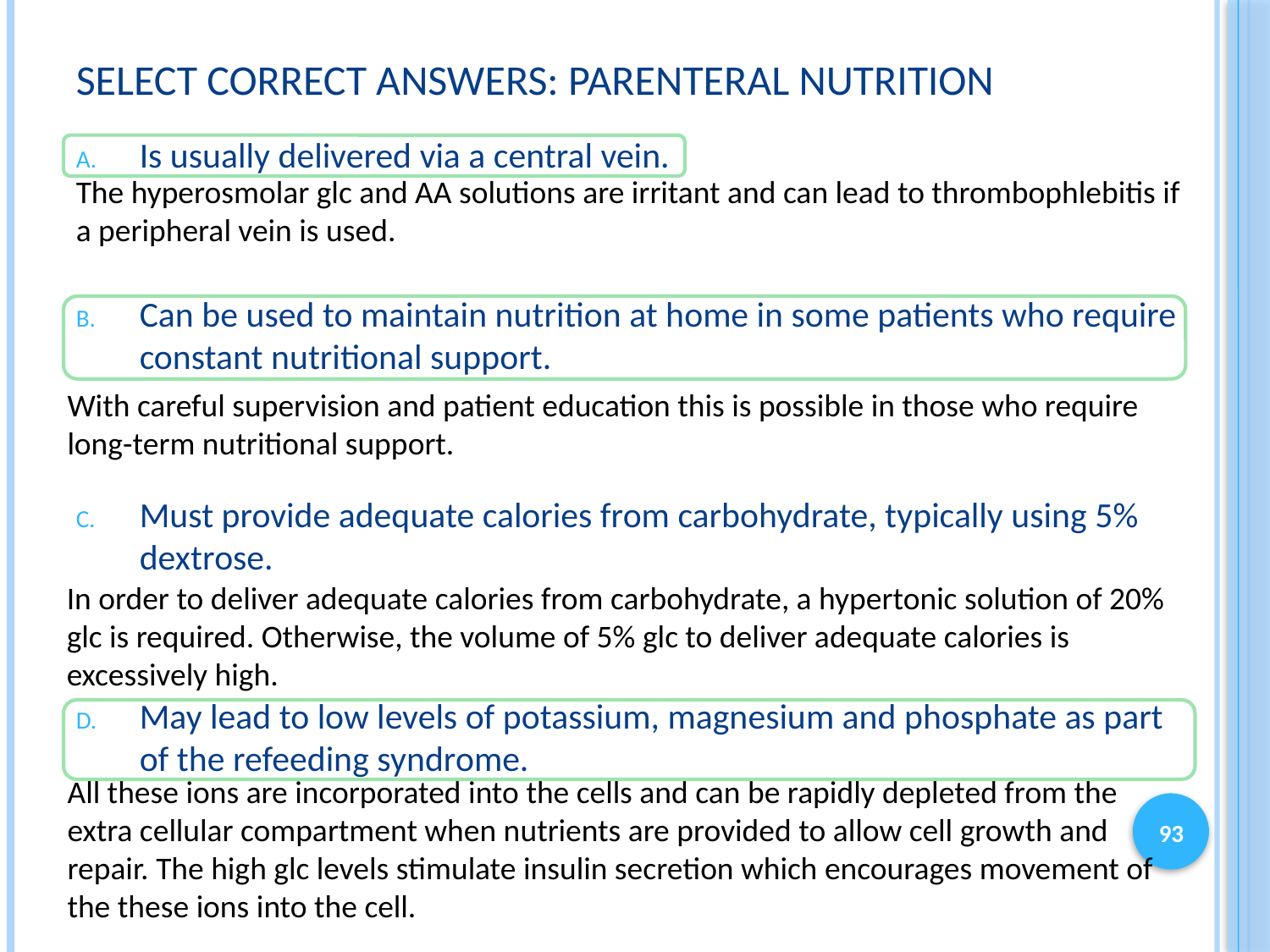

# Select correct answers: parenteral nutrition
Is usually delivered via a central vein.

Can be used to maintain nutrition at home in some patients who require constant nutritional support.

Must provide adequate calories from carbohydrate, typically using 5% dextrose.

May lead to low levels of potassium, magnesium and phosphate as part of the refeeding syndrome.

The hyperosmolar glc and AA solutions are irritant and can lead to thrombophlebitis if a peripheral vein is used.

With careful supervision and patient education this is possible in those who require long-term nutritional support.

In order to deliver adequate calories from carbohydrate, a hypertonic solution of 20% glc is required. Otherwise, the volume of 5% glc to deliver adequate calories is excessively high.

All these ions are incorporated into the cells and can be rapidly depleted from the extra cellular compartment when nutrients are provided to allow cell growth and repair. The high glc levels stimulate insulin secretion which encourages movement of the these ions into the cell.
93